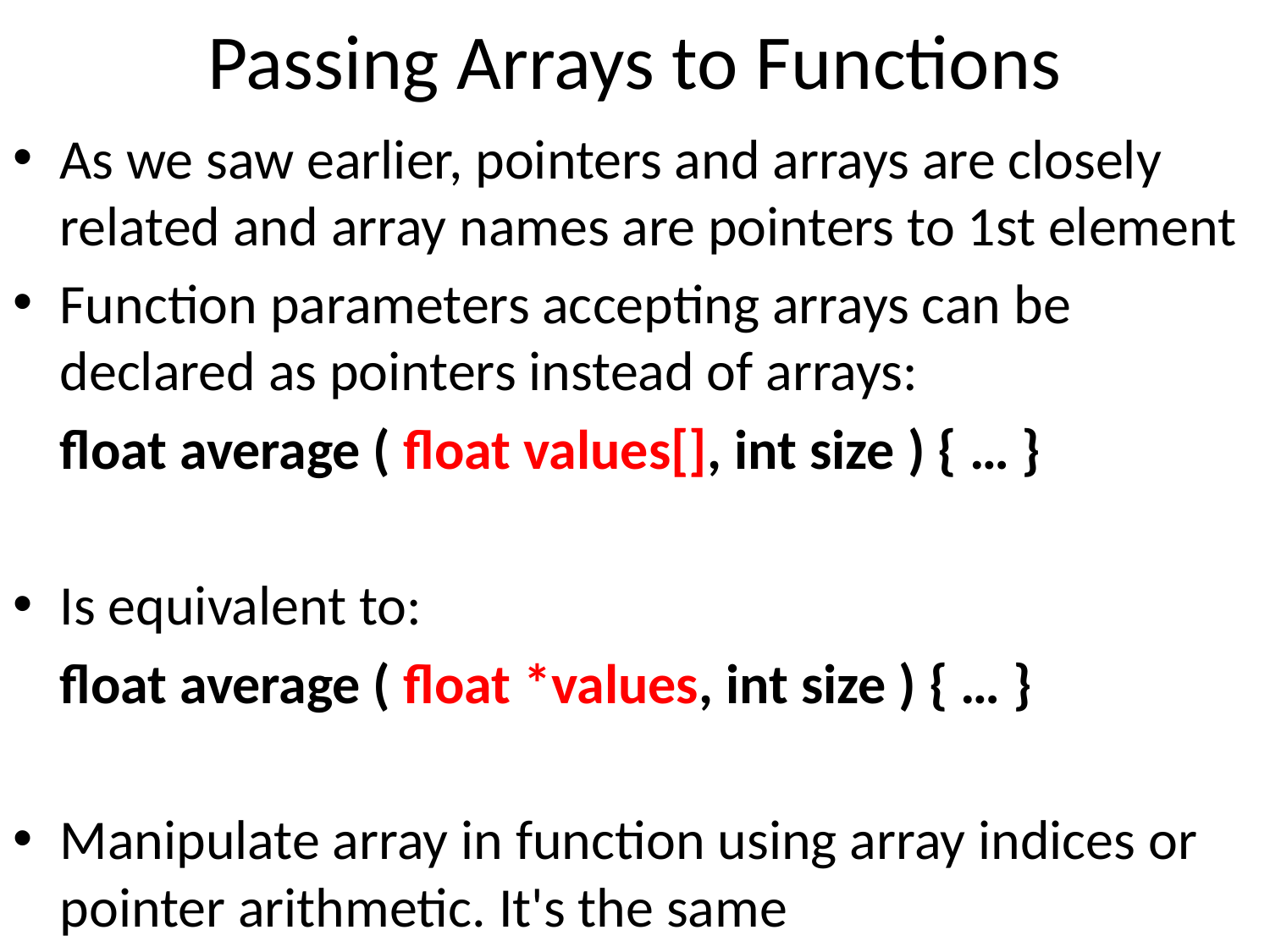

# Passing Arrays to Functions
As we saw earlier, pointers and arrays are closely related and array names are pointers to 1st element
Function parameters accepting arrays can be declared as pointers instead of arrays:
	float average ( float values[], int size ) { … }

Is equivalent to:
	float average ( float *values, int size ) { … }

Manipulate array in function using array indices or pointer arithmetic. It's the same